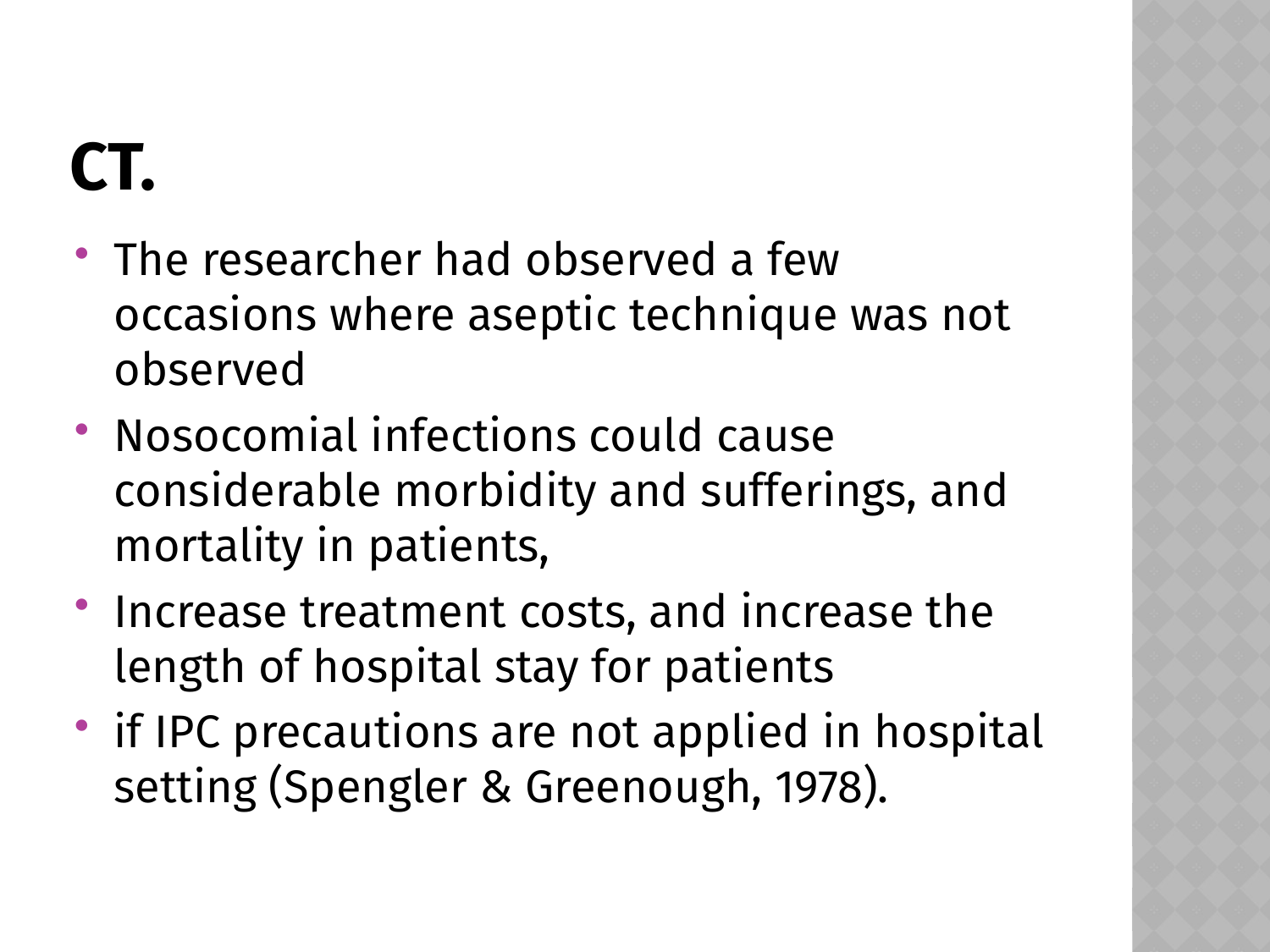

# Ct.
The researcher had observed a few occasions where aseptic technique was not observed
Nosocomial infections could cause considerable morbidity and sufferings, and mortality in patients,
Increase treatment costs, and increase the length of hospital stay for patients
if IPC precautions are not applied in hospital setting (Spengler & Greenough, 1978).